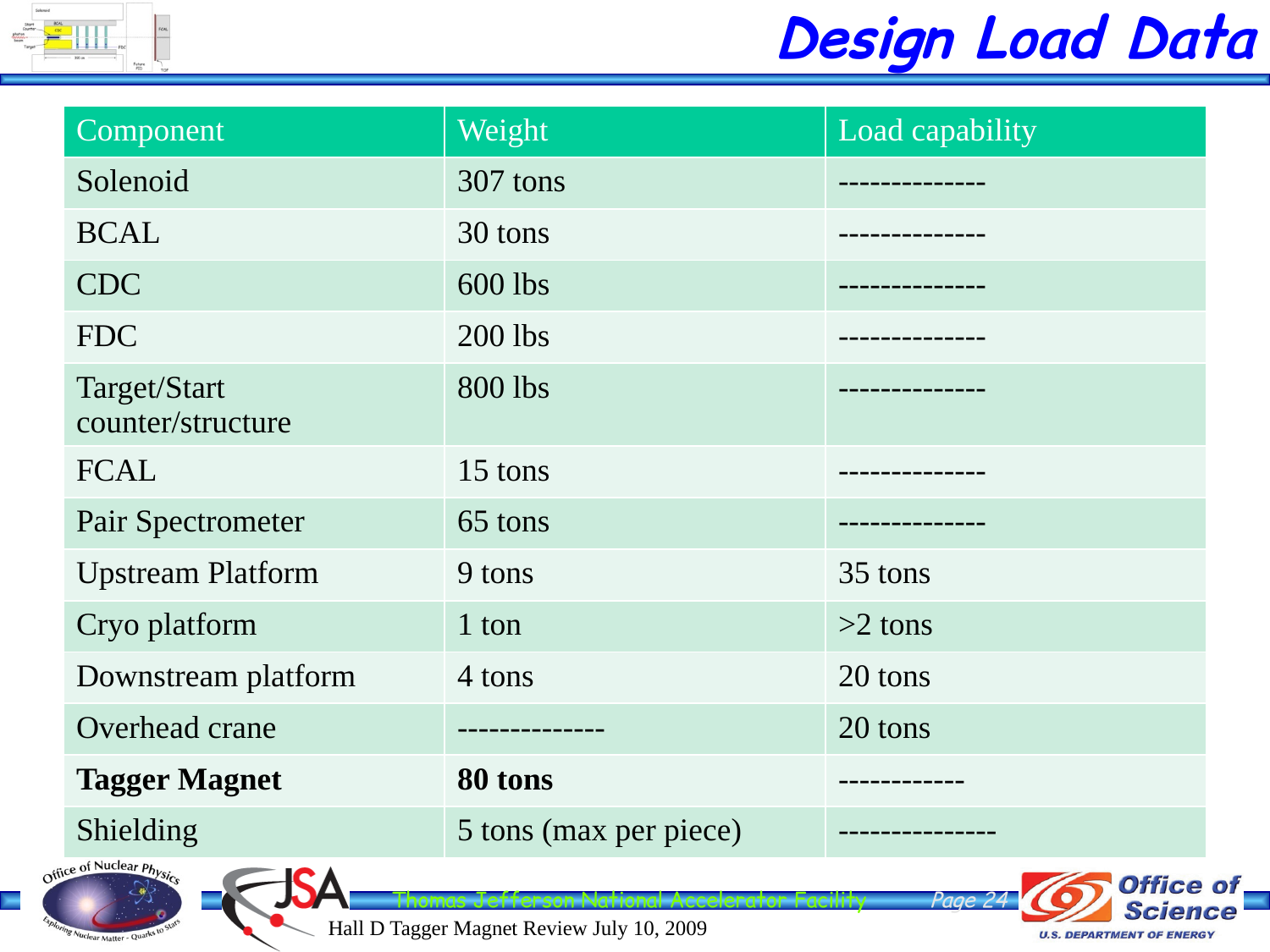

# Design Load Data
| Component | Weight | Load capability |
| --- | --- | --- |
| Solenoid | 307 tons | -------------- |
| BCAL | 30 tons | -------------- |
| CDC | 600 lbs | -------------- |
| FDC | 200 lbs | -------------- |
| Target/Start counter/structure | 800 lbs | -------------- |
| FCAL | 15 tons | -------------- |
| Pair Spectrometer | 65 tons | -------------- |
| Upstream Platform | 9 tons | 35 tons |
| Cryo platform | 1 ton | >2 tons |
| Downstream platform | 4 tons | 20 tons |
| Overhead crane | -------------- | 20 tons |
| Tagger Magnet | 80 tons | ------------ |
| Shielding | 5 tons (max per piece) | --------------- |
Page 24